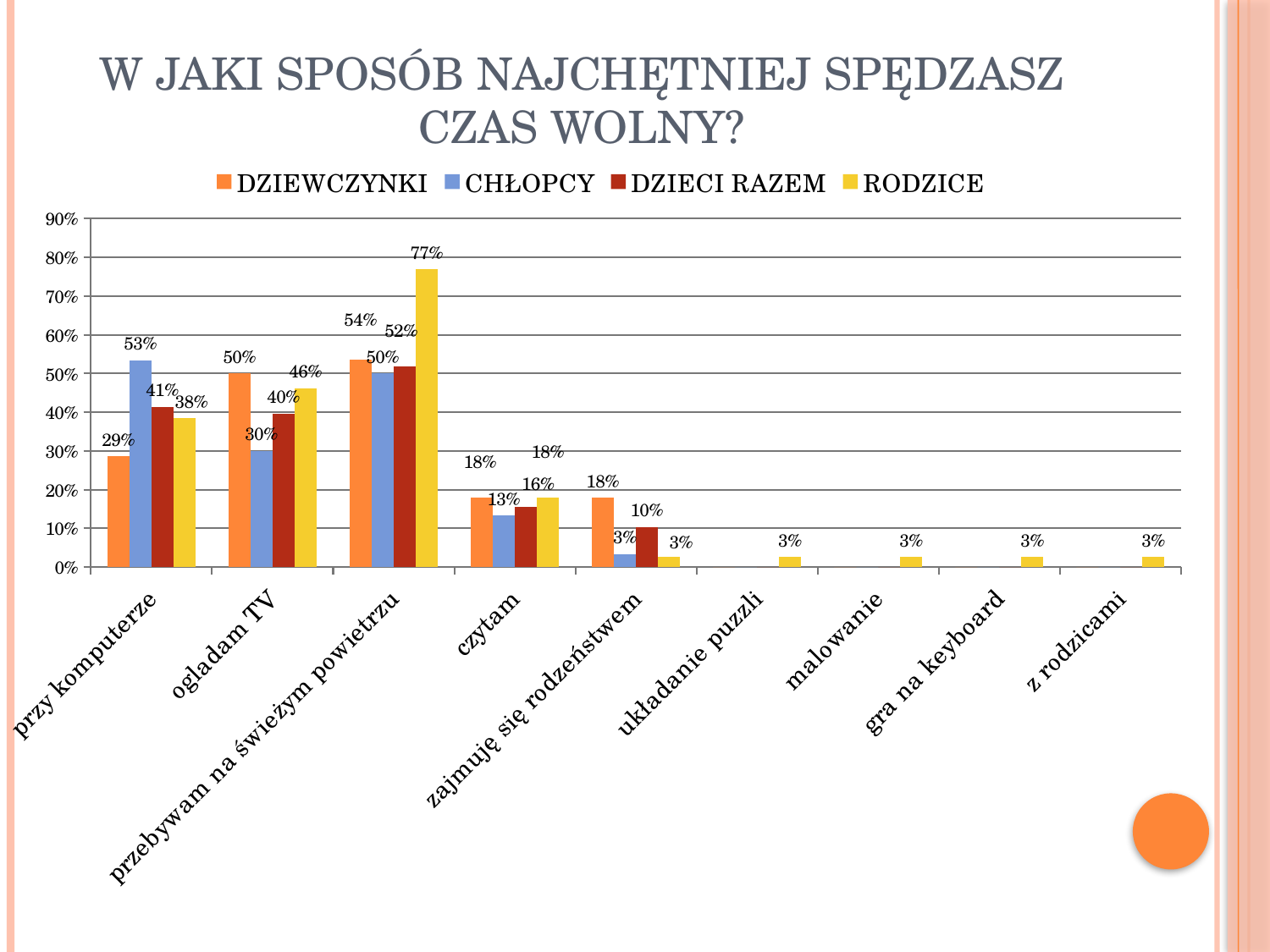

# W JAKI SPOSÓB NAJCHĘTNIEJ SPĘDZASZ CZAS WOLNY?

### Chart

| Category | DZIEWCZYNKI | CHŁOPCY | DZIECI RAZEM | RODZICE |
|---|---|---|---|---|
| przy komputerze | 0.2857142857142857 | 0.5333333333333333 | 0.41379310344827586 | 0.3846153846153846 |
| ogladam TV | 0.5 | 0.3 | 0.39655172413793105 | 0.4615384615384615 |
| przebywam na świeżym powietrzu | 0.5357142857142857 | 0.5 | 0.5172413793103449 | 0.7692307692307692 |
| czytam | 0.17857142857142855 | 0.13333333333333333 | 0.15517241379310345 | 0.1794871794871795 |
| zajmuję się rodzeństwem | 0.17857142857142855 | 0.03333333333333333 | 0.10344827586206896 | 0.02564102564102564 |
| układanie puzzli | 0.0 | 0.0 | 0.0 | 0.02564102564102564 |
| malowanie | 0.0 | 0.0 | 0.0 | 0.02564102564102564 |
| gra na keyboard | 0.0 | 0.0 | 0.0 | 0.02564102564102564 |
| z rodzicami | 0.0 | 0.0 | 0.0 | 0.02564102564102564 |